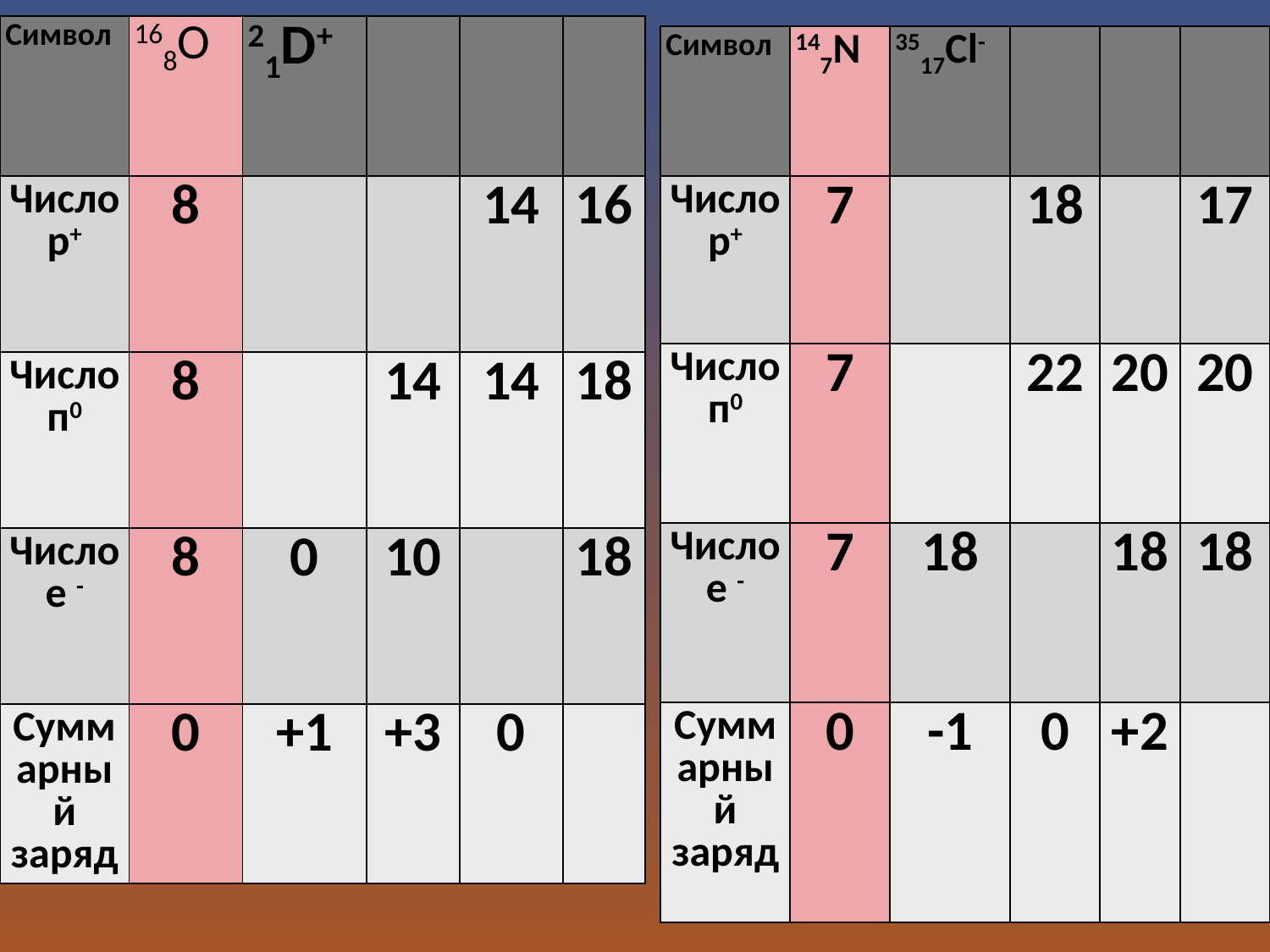

| Символ | 168O | 21D+ |  |  |  |
| --- | --- | --- | --- | --- | --- |
| Число р+ | 8 |  |  | 14 | 16 |
| Число п0 | 8 |  | 14 | 14 | 18 |
| Число е - | 8 | 0 | 10 |  | 18 |
| Суммарный заряд | 0 | +1 | +3 | 0 |  |
| Символ | 147N | 3517Cl- |  |  |  |
| --- | --- | --- | --- | --- | --- |
| Число р+ | 7 |  | 18 |  | 17 |
| Число п0 | 7 |  | 22 | 20 | 20 |
| Число е - | 7 | 18 |  | 18 | 18 |
| Суммарный заряд | 0 | -1 | 0 | +2 |  |